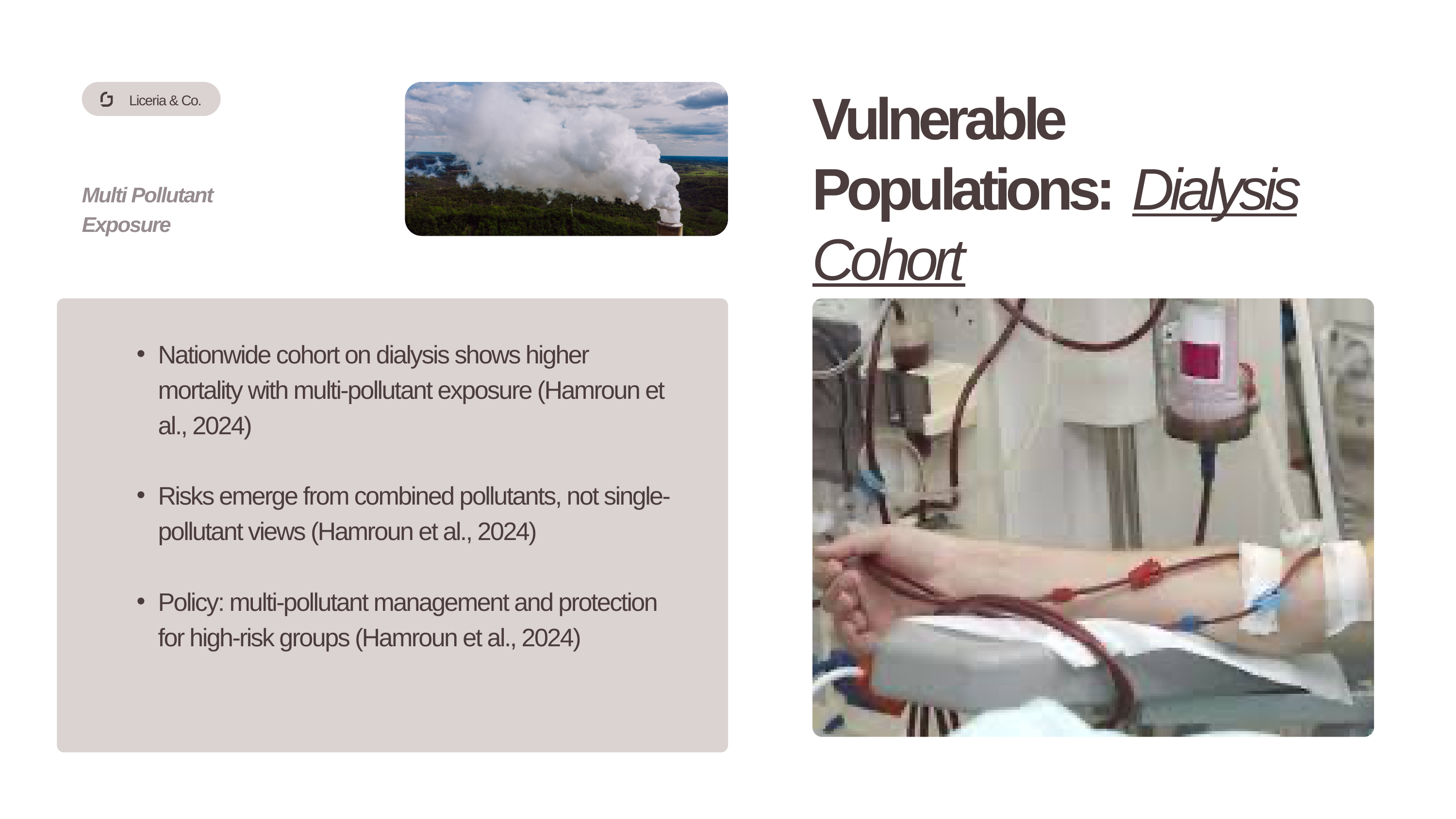

Vulnerable Populations: Dialysis Cohort

Liceria & Co.

Multi Pollutant Exposure

Nationwide cohort on dialysis shows higher mortality with multi-pollutant exposure (Hamroun et al., 2024)

Risks emerge from combined pollutants, not single-pollutant views (Hamroun et al., 2024)

Policy: multi-pollutant management and protection for high-risk groups (Hamroun et al., 2024)